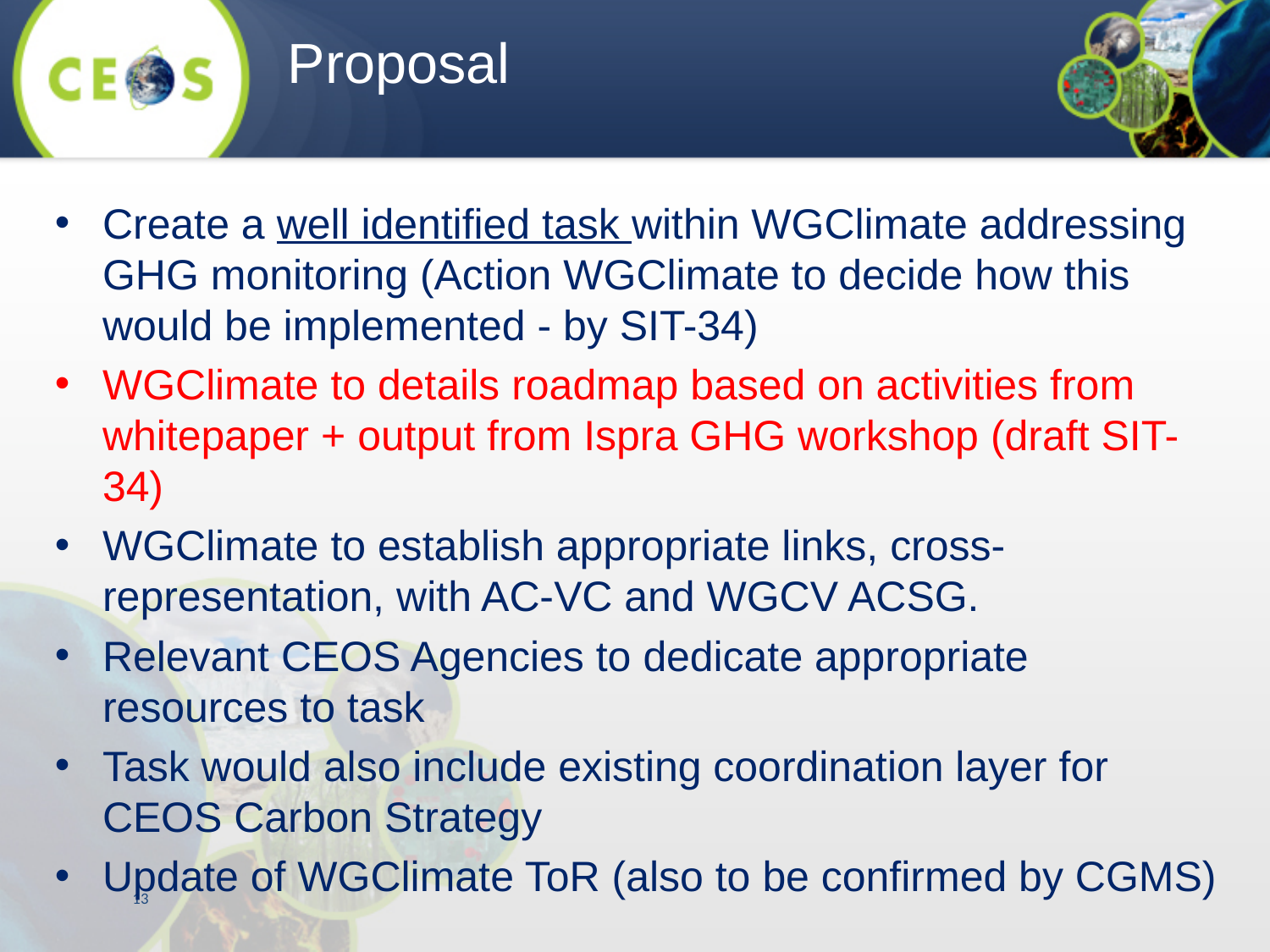

# Proposal
Create a well identified task within WGClimate addressing GHG monitoring (Action WGClimate to decide how this would be implemented - by SIT-34)
WGClimate to details roadmap based on activities from whitepaper + output from Ispra GHG workshop (draft SIT-34)
WGClimate to establish appropriate links, cross-representation, with AC-VC and WGCV ACSG.
Relevant CEOS Agencies to dedicate appropriate resources to task
Task would also include existing coordination layer for CEOS Carbon Strategy
Update of WGClimate ToR (also to be confirmed by CGMS)

13